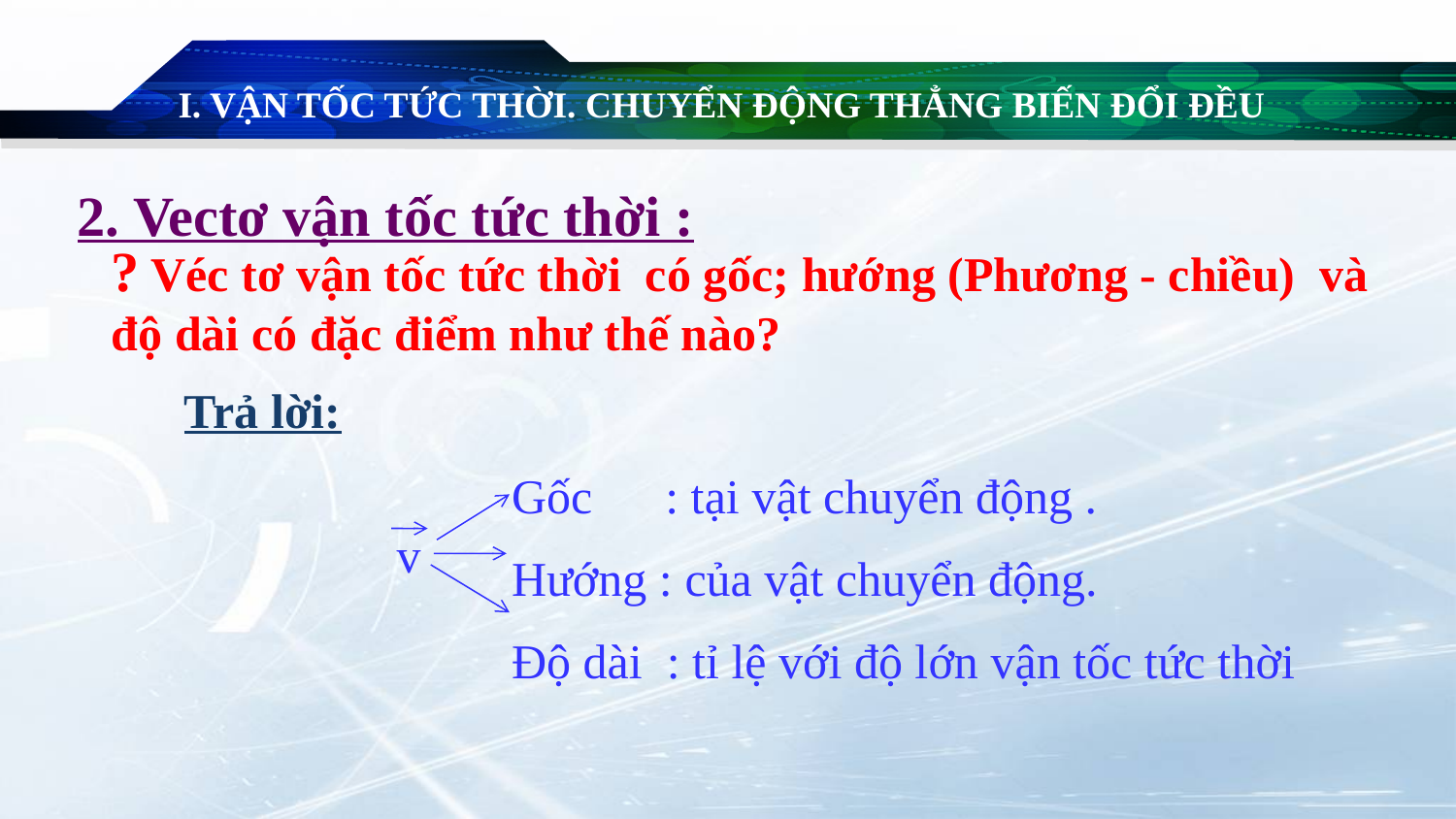

# I. VẬN TỐC TỨC THỜI. CHUYỂN ĐỘNG THẲNG BIẾN ĐỔI ĐỀU
2. Vectơ vận tốc tức thời :
? Véc tơ vận tốc tức thời  có gốc; hướng (Phương - chiều)  và độ dài có đặc điểm như thế nào?
Trả lời:
Gốc      : tại vật chuyển động .
Hướng : của vật chuyển động.
Độ dài  : tỉ lệ với độ lớn vận tốc tức thời

v